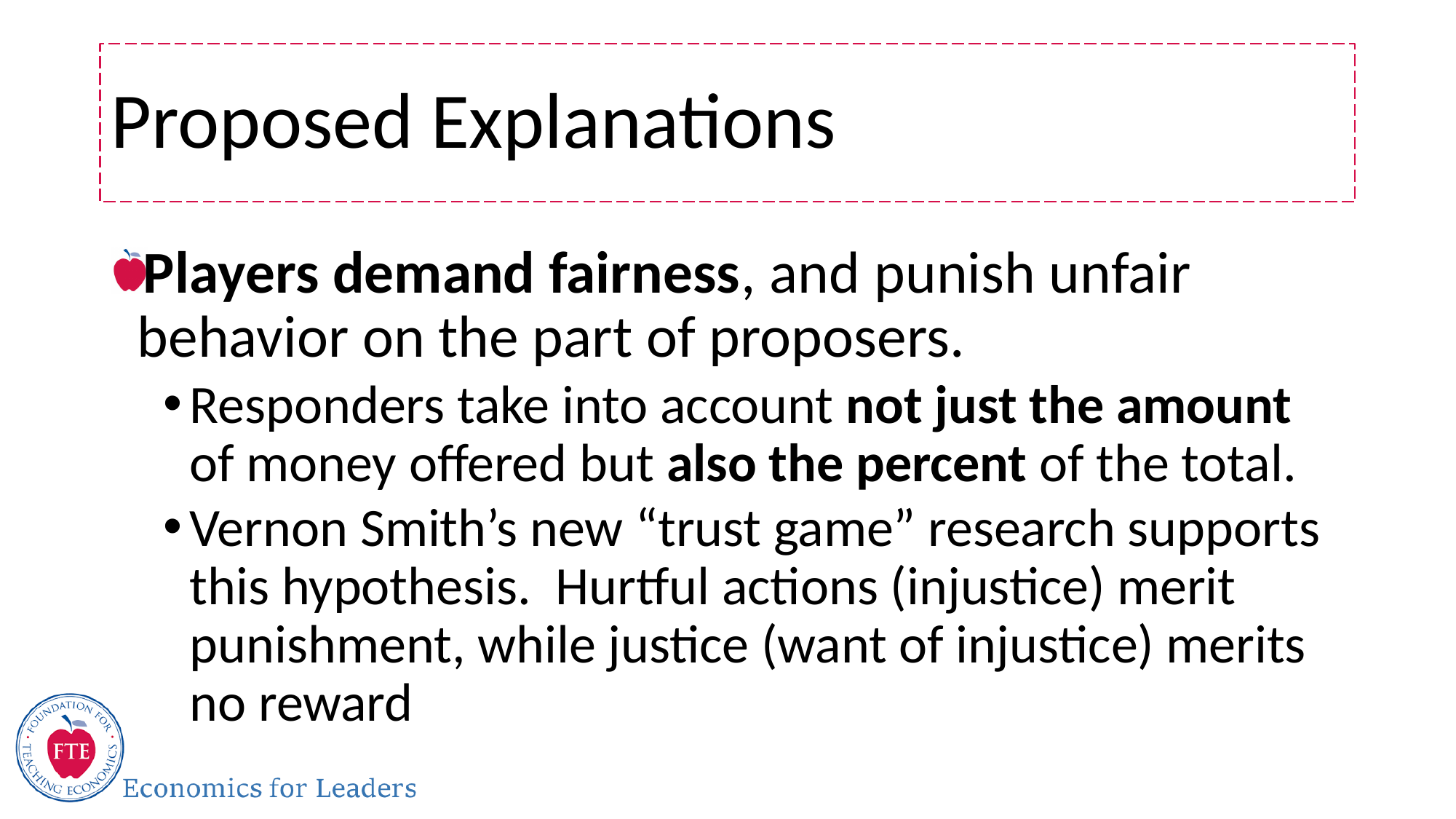

# Proposed Explanations
Players demand fairness, and punish unfair behavior on the part of proposers.
Responders take into account not just the amount of money offered but also the percent of the total.
Vernon Smith’s new “trust game” research supports this hypothesis.  Hurtful actions (injustice) merit punishment, while justice (want of injustice) merits no reward